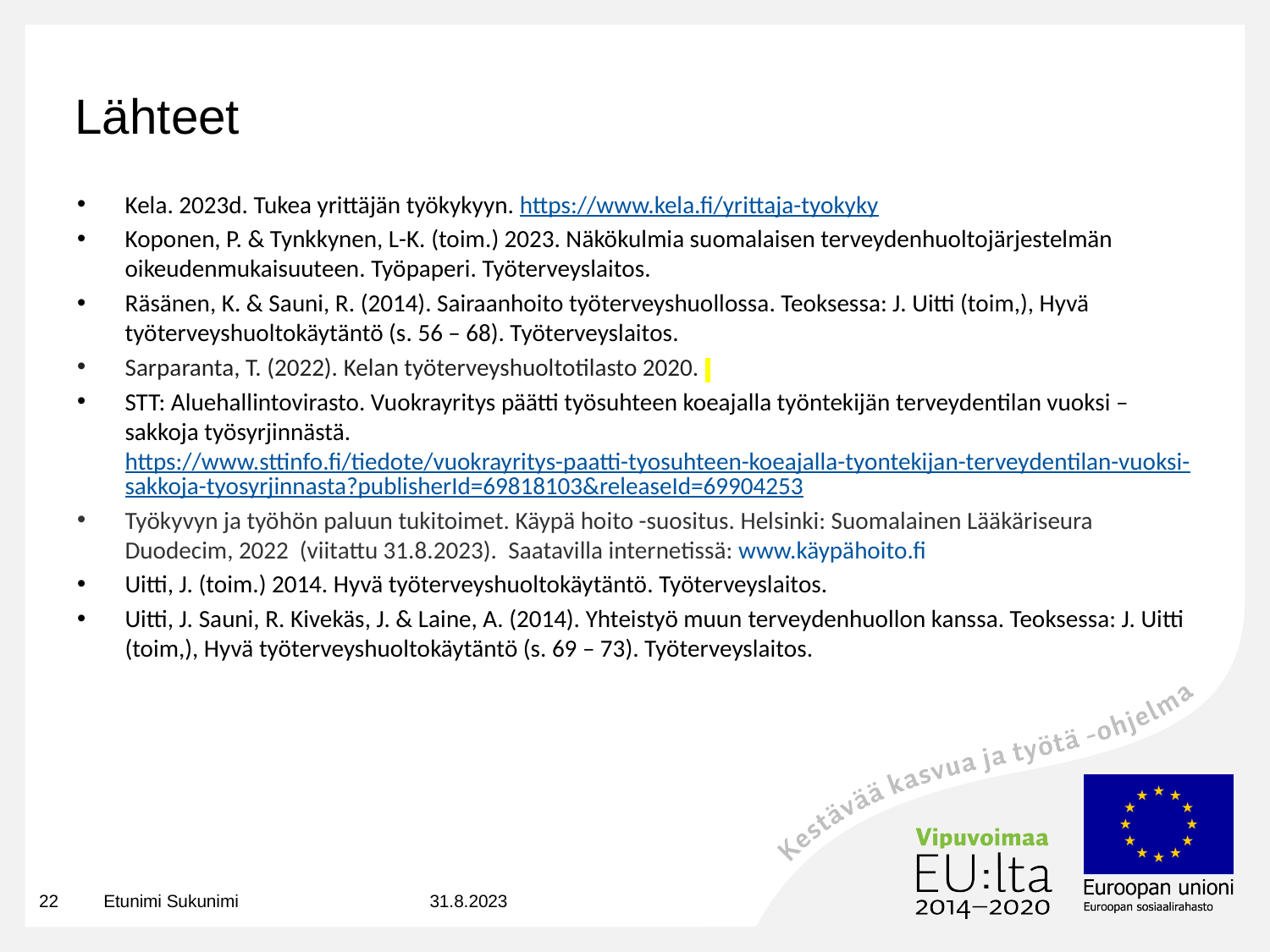

# Lähteet
Kela. 2023d. Tukea yrittäjän työkykyyn. https://www.kela.fi/yrittaja-tyokyky
Koponen, P. & Tynkkynen, L-K. (toim.) 2023. Näkökulmia suomalaisen terveydenhuoltojärjestelmän  oikeudenmukaisuuteen. Työpaperi. Työterveyslaitos.
Räsänen, K. & Sauni, R. (2014). Sairaanhoito työterveyshuollossa. Teoksessa: J. Uitti (toim,), Hyvä työterveyshuoltokäytäntö (s. 56 – 68). Työterveyslaitos.
Sarparanta, T. (2022). Kelan työterveyshuoltotilasto 2020.
STT: Aluehallintovirasto. Vuokrayritys päätti työsuhteen koeajalla työntekijän terveydentilan vuoksi – sakkoja työsyrjinnästä. https://www.sttinfo.fi/tiedote/vuokrayritys-paatti-tyosuhteen-koeajalla-tyontekijan-terveydentilan-vuoksi-sakkoja-tyosyrjinnasta?publisherId=69818103&releaseId=69904253
Työkyvyn ja työhön paluun tukitoimet. Käypä hoito -suositus. Helsinki: Suomalainen Lääkäriseura Duodecim, 2022  (viitattu 31.8.2023).  Saatavilla internetissä: www.käypähoito.fi
Uitti, J. (toim.) 2014. Hyvä työterveyshuoltokäytäntö. Työterveyslaitos.
Uitti, J. Sauni, R. Kivekäs, J. & Laine, A. (2014). Yhteistyö muun terveydenhuollon kanssa. Teoksessa: J. Uitti (toim,), Hyvä työterveyshuoltokäytäntö (s. 69 – 73). Työterveyslaitos.

22
Etunimi Sukunimi
31.8.2023